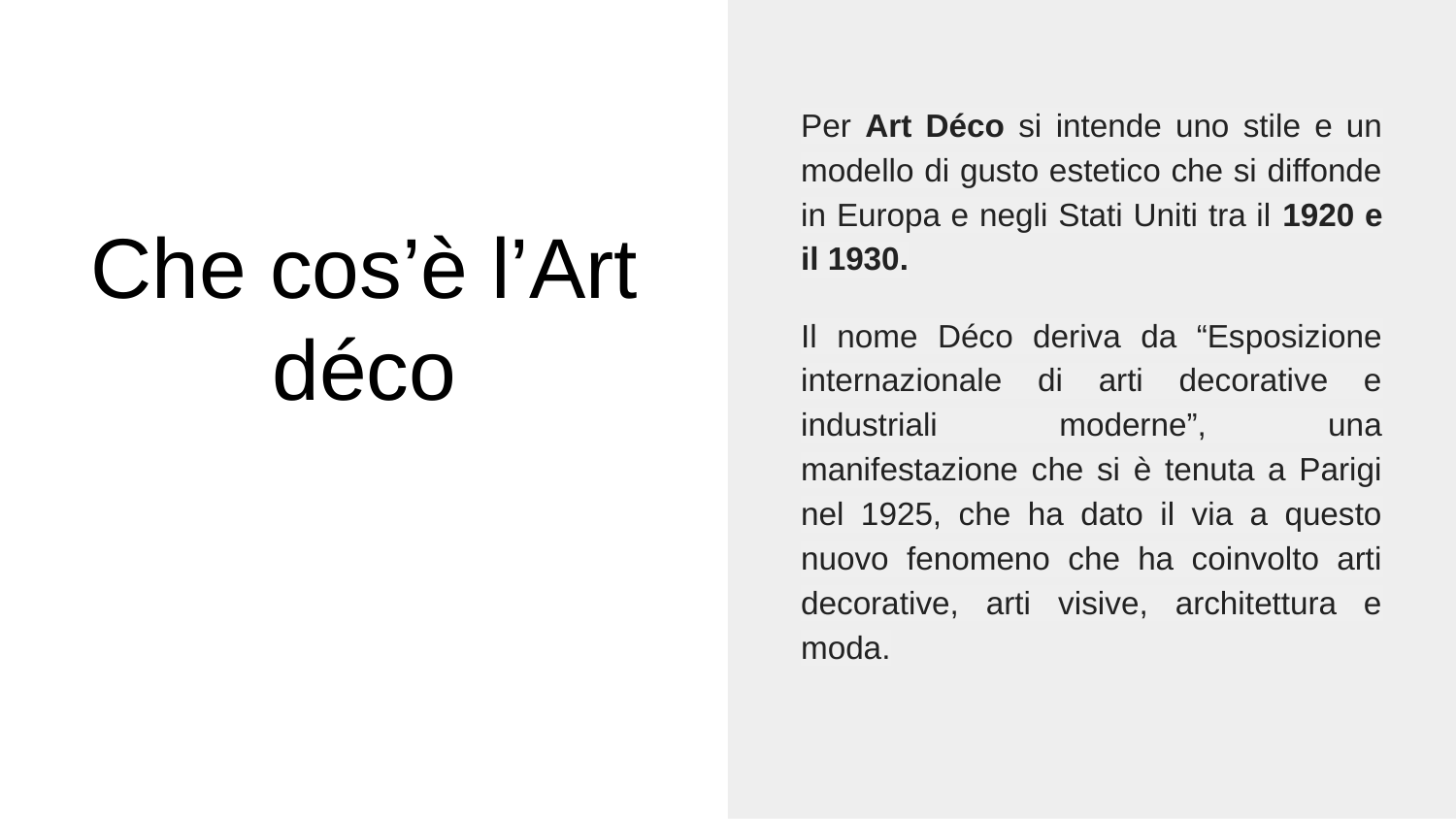

Per Art Déco si intende uno stile e un modello di gusto estetico che si diffonde in Europa e negli Stati Uniti tra il 1920 e il 1930.
Il nome Déco deriva da “Esposizione internazionale di arti decorative e industriali moderne”, una manifestazione che si è tenuta a Parigi nel 1925, che ha dato il via a questo nuovo fenomeno che ha coinvolto arti decorative, arti visive, architettura e moda.

# Che cos’è l’Art déco